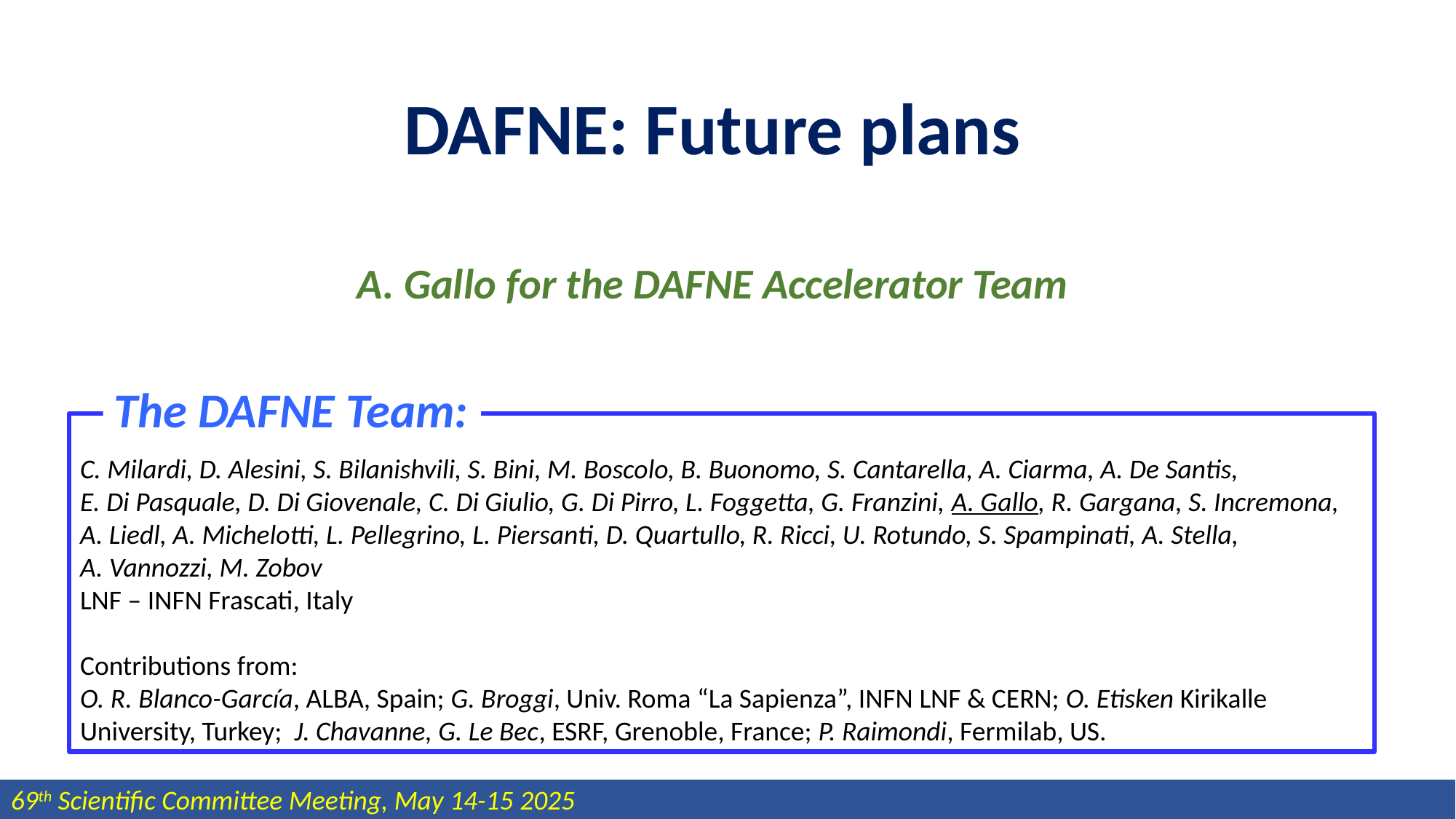

DAFNE: Future plans
A. Gallo for the DAFNE Accelerator Team
The DAFNE Team:

C. Milardi, D. Alesini, S. Bilanishvili, S. Bini, M. Boscolo, B. Buonomo, S. Cantarella, A. Ciarma, A. De Santis, E. Di Pasquale, D. Di Giovenale, C. Di Giulio, G. Di Pirro, L. Foggetta, G. Franzini, A. Gallo, R. Gargana, S. Incremona, A. Liedl, A. Michelotti, L. Pellegrino, L. Piersanti, D. Quartullo, R. Ricci, U. Rotundo, S. Spampinati, A. Stella, A. Vannozzi, M. Zobov
LNF – INFN Frascati, Italy

Contributions from:
O. R. Blanco-García, ALBA, Spain; G. Broggi, Univ. Roma “La Sapienza”, INFN LNF & CERN; O. Etisken Kirikalle University, Turkey;  J. Chavanne, G. Le Bec, ESRF, Grenoble, France; P. Raimondi, Fermilab, US.
69th Scientific Committee Meeting, May 14-15 2025